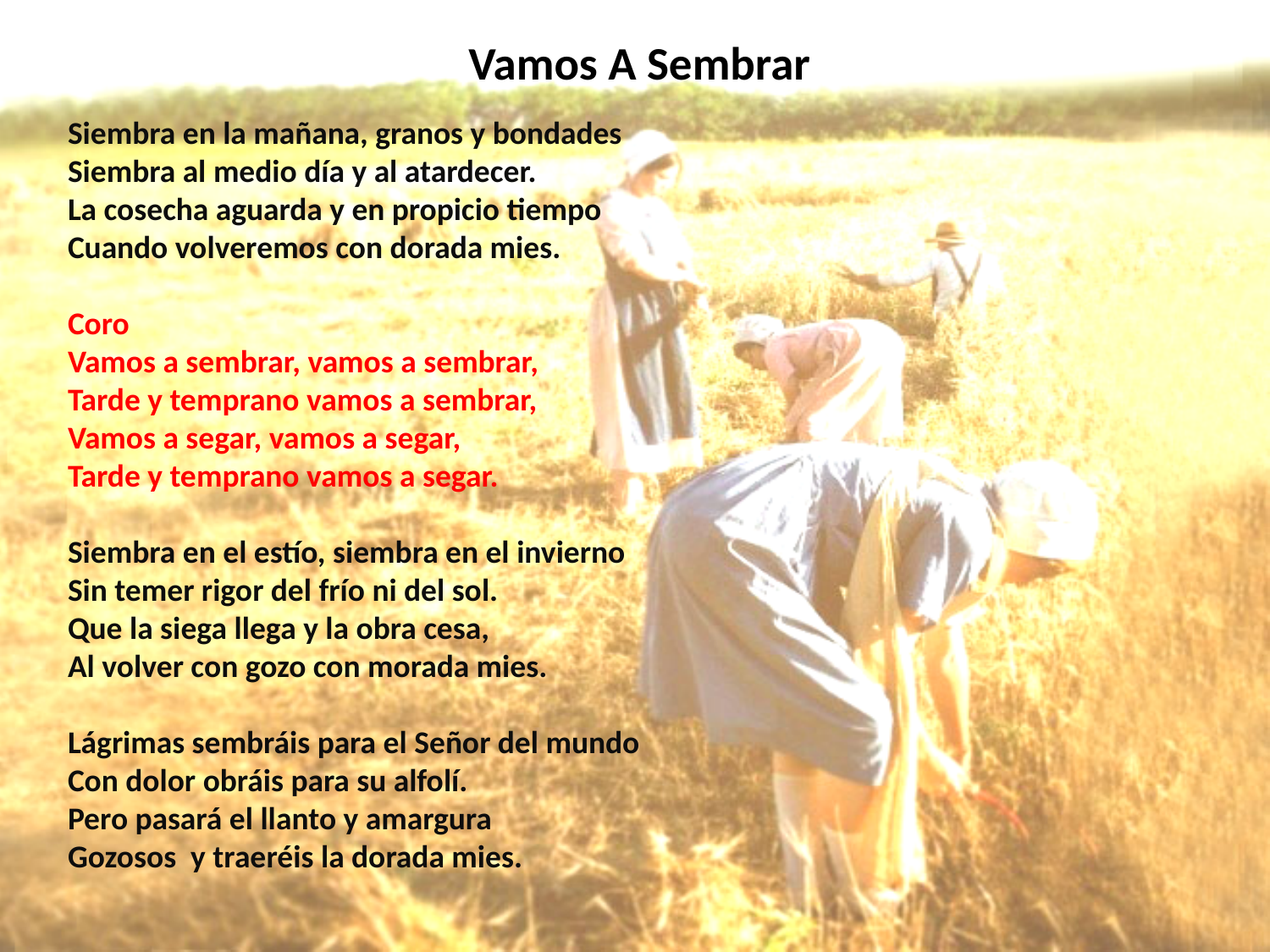

# Vamos A Sembrar
Siembra en la mañana, granos y bondades
Siembra al medio día y al atardecer.
La cosecha aguarda y en propicio tiempo
Cuando volveremos con dorada mies.
Coro
Vamos a sembrar, vamos a sembrar,
Tarde y temprano vamos a sembrar,
Vamos a segar, vamos a segar,
Tarde y temprano vamos a segar.
Siembra en el estío, siembra en el invierno
Sin temer rigor del frío ni del sol.
Que la siega llega y la obra cesa,
Al volver con gozo con morada mies.
Lágrimas sembráis para el Señor del mundo
Con dolor obráis para su alfolí.
Pero pasará el llanto y amargura
Gozosos  y traeréis la dorada mies.